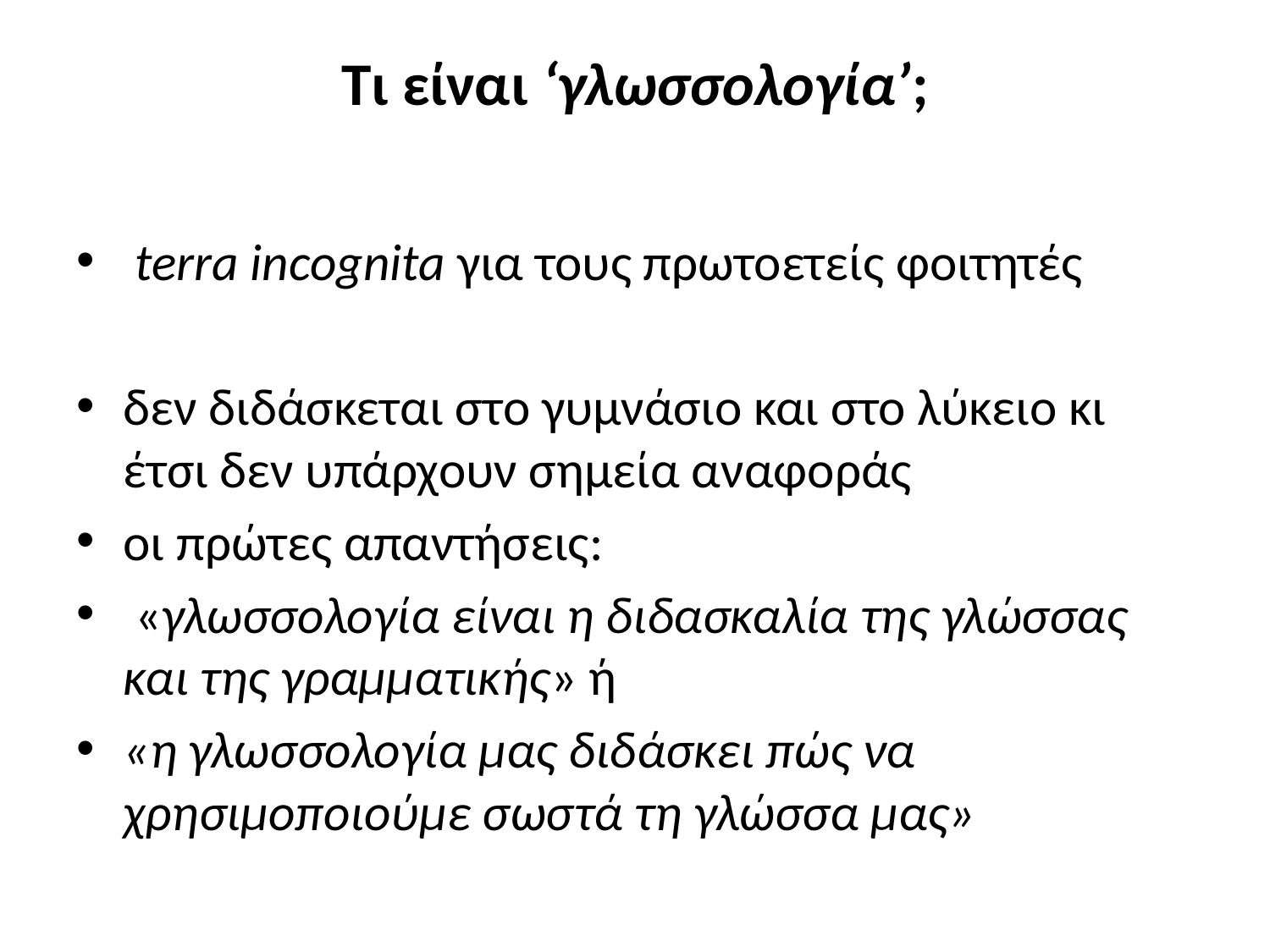

# Τι είναι ‘γλωσσολογία’;
 terra incognita για τους πρωτοετείς φοιτητές

δεν διδάσκεται στο γυμνάσιο και στο λύκειο κι έτσι δεν υπάρχουν σημεία αναφοράς
οι πρώτες απαντήσεις:
 «γλωσσολογία είναι η διδασκαλία της γλώσσας και της γραμματικής» ή
«η γλωσσολογία μας διδάσκει πώς να χρησιμοποιούμε σωστά τη γλώσσα μας»